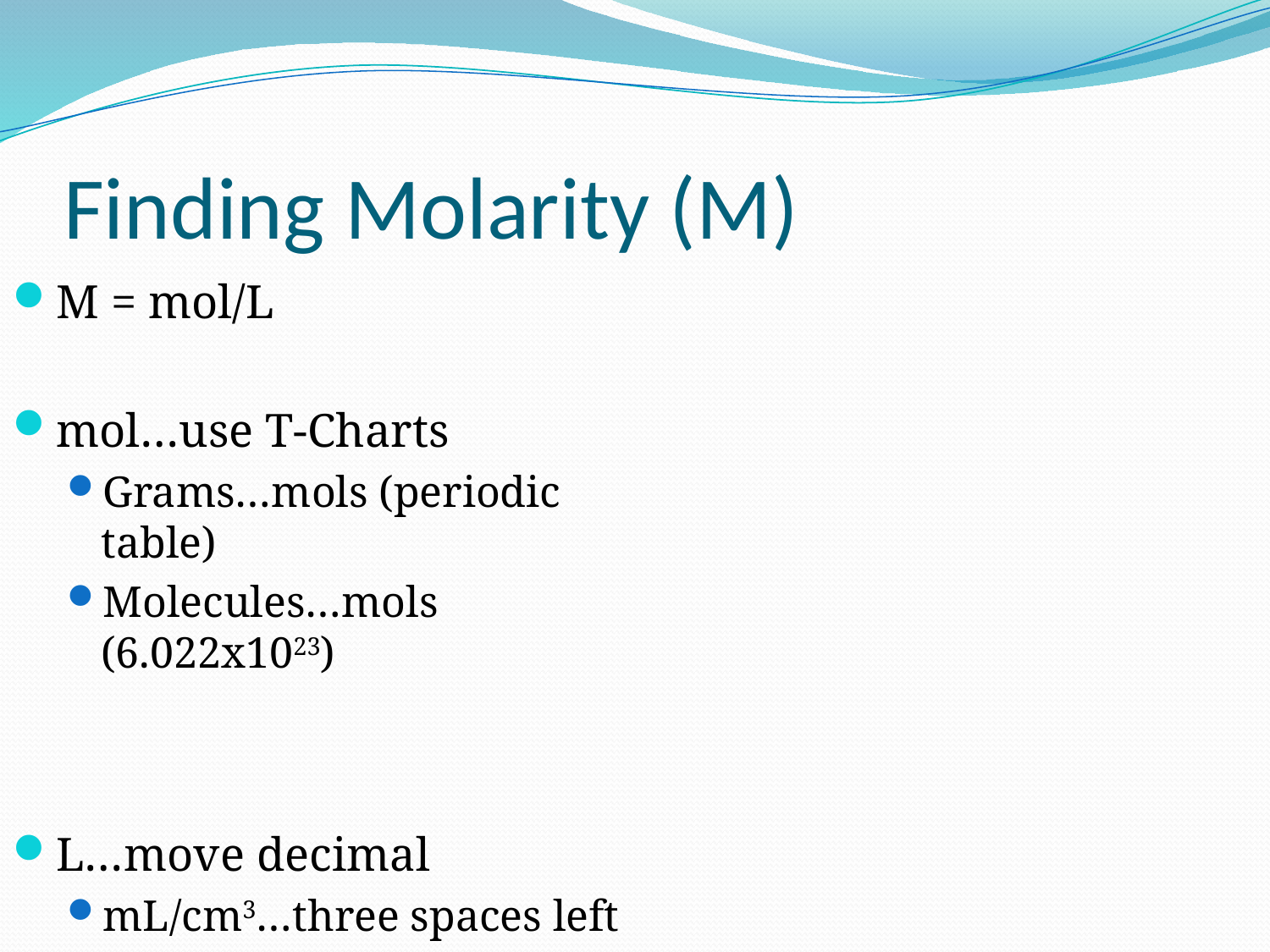

# Finding Molarity (M)
M = mol/L

mol…use T-Charts
Grams…mols (periodic table)
Molecules…mols (6.022x1023)

L…move decimal
mL/cm3…three spaces left